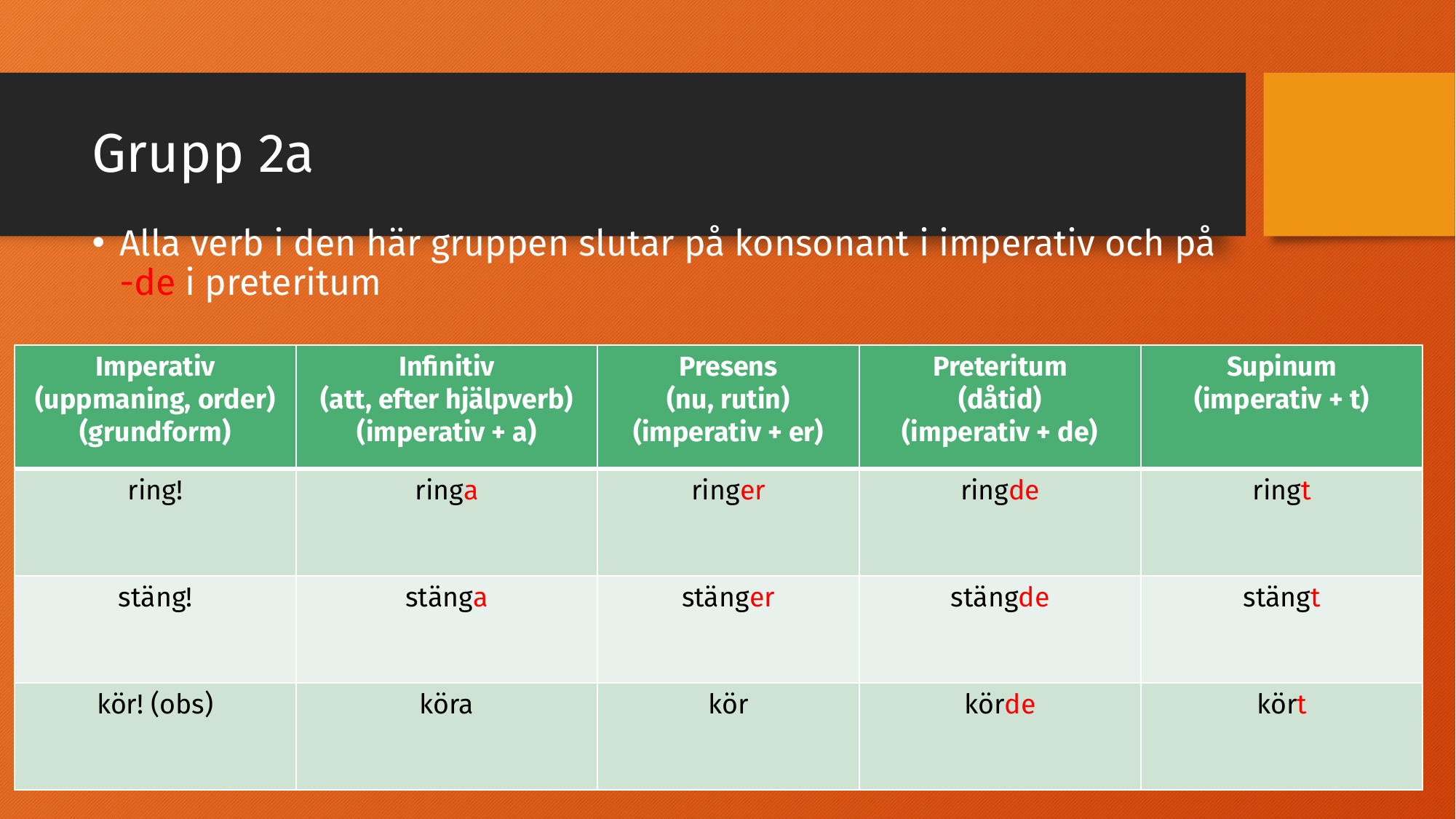

# Grupp 2a
Alla verb i den här gruppen slutar på konsonant i imperativ och på -de i preteritum

| Imperativ (uppmaning, order) (grundform) | Infinitiv (att, efter hjälpverb) (imperativ + a) | Presens (nu, rutin) (imperativ + er) | Preteritum (dåtid) (imperativ + de) | Supinum (imperativ + t) |
| --- | --- | --- | --- | --- |
| ring! | ringa | ringer | ringde | ringt |
| stäng! | stänga | stänger | stängde | stängt |
| kör! (obs) | köra | kör | körde | kört |